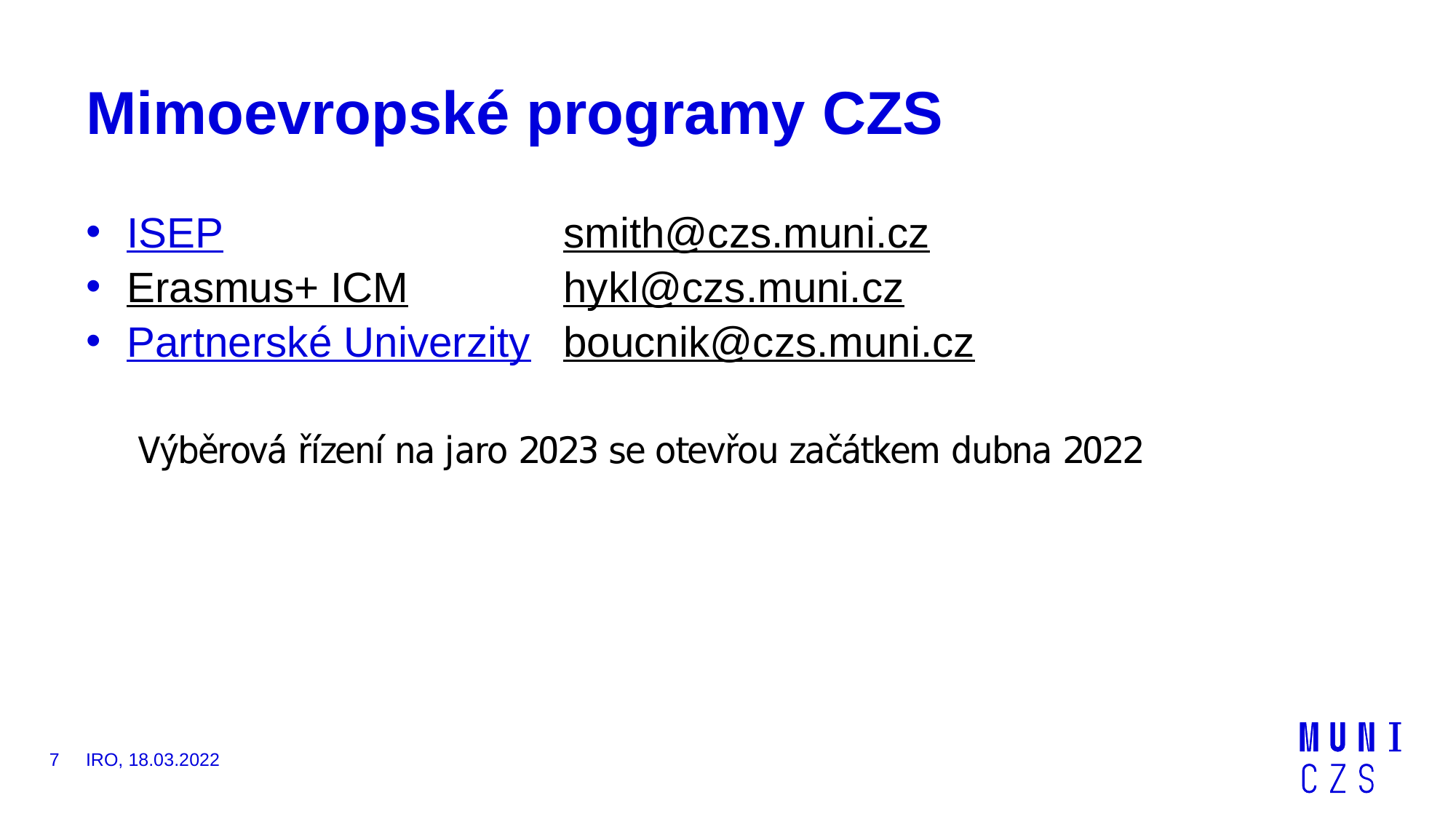

# Mimoevropské programy CZS
ISEP				smith@czs.muni.cz
Erasmus+ ICM 		hykl@czs.muni.cz
Partnerské Univerzity 	boucnik@czs.muni.cz
Výběrová řízení na jaro 2023 se otevřou začátkem dubna 2022
7
IRO, 18.03.2022